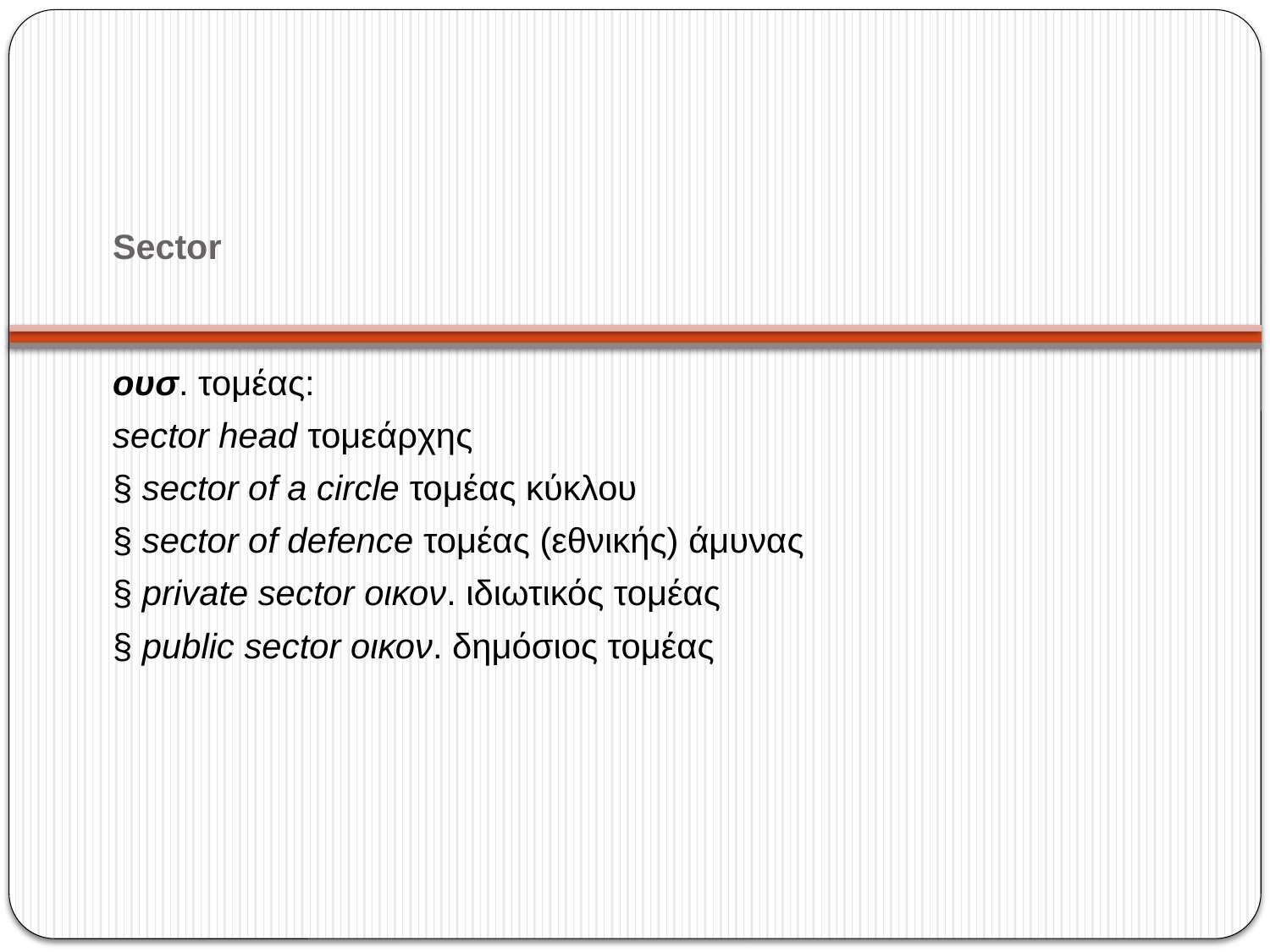

# Sector
ουσ. τομέας:
sector head τομεάρχης
§ sector of a circle τομέας κύκλου
§ sector of defence τομέας (εθνικής) άμυνας
§ private sector οικον. ιδιωτικός τομέας
§ public sector οικον. δημόσιος τομέας